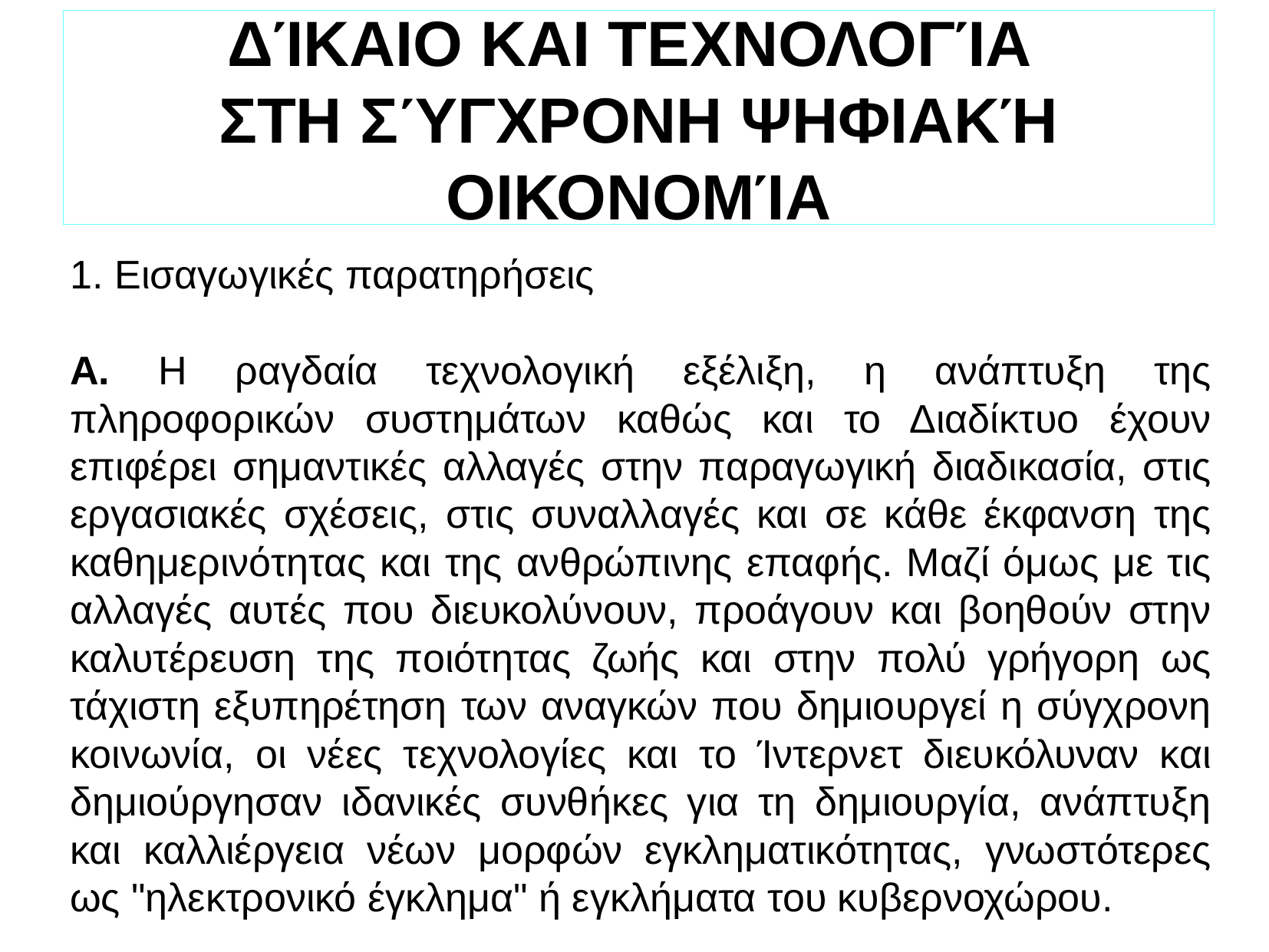

ΔΊΚΑΙΟ ΚΑΙ ΤΕΧΝΟΛΟΓΊΑ
ΣΤΗ ΣΎΓΧΡΟΝΗ ΨΗΦΙΑΚΉ ΟΙΚΟΝΟΜΊΑ
1. Εισαγωγικές παρατηρήσεις

Α. Η ραγδαία τεχνολογική εξέλιξη, η ανάπτυξη της πληροφορικών συστημάτων καθώς και το Διαδίκτυο έχουν επιφέρει σημαντικές αλλαγές στην παραγωγική διαδικασία, στις εργασιακές σχέσεις, στις συναλλαγές και σε κάθε έκφανση της καθημερινότητας και της ανθρώπινης επαφής. Μαζί όμως με τις αλλαγές αυτές που διευκολύνουν, προάγουν και βοηθούν στην καλυτέρευση της ποιότητας ζωής και στην πολύ γρήγορη ως τάχιστη εξυπηρέτηση των αναγκών που δημιουργεί η σύγχρονη κοινωνία, οι νέες τεχνολογίες και το Ίντερνετ διευκόλυναν και δημιούργησαν ιδανικές συνθήκες για τη δημιουργία, ανάπτυξη και καλλιέργεια νέων μορφών εγκληματικότητας, γνωστότερες ως "ηλεκτρονικό έγκλημα" ή εγκλήματα του κυβερνοχώρου.